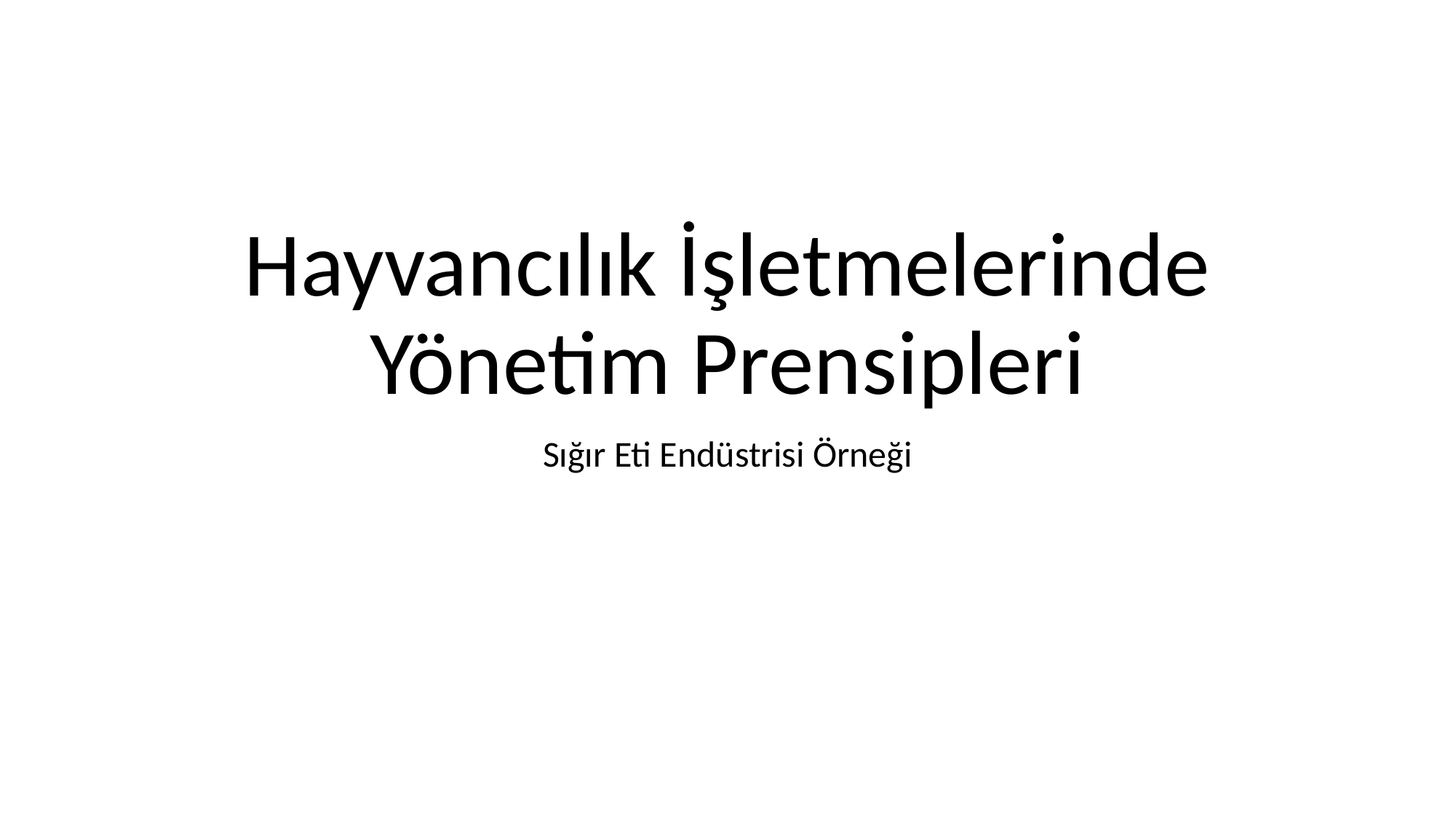

# Hayvancılık İşletmelerinde Yönetim Prensipleri
Sığır Eti Endüstrisi Örneği